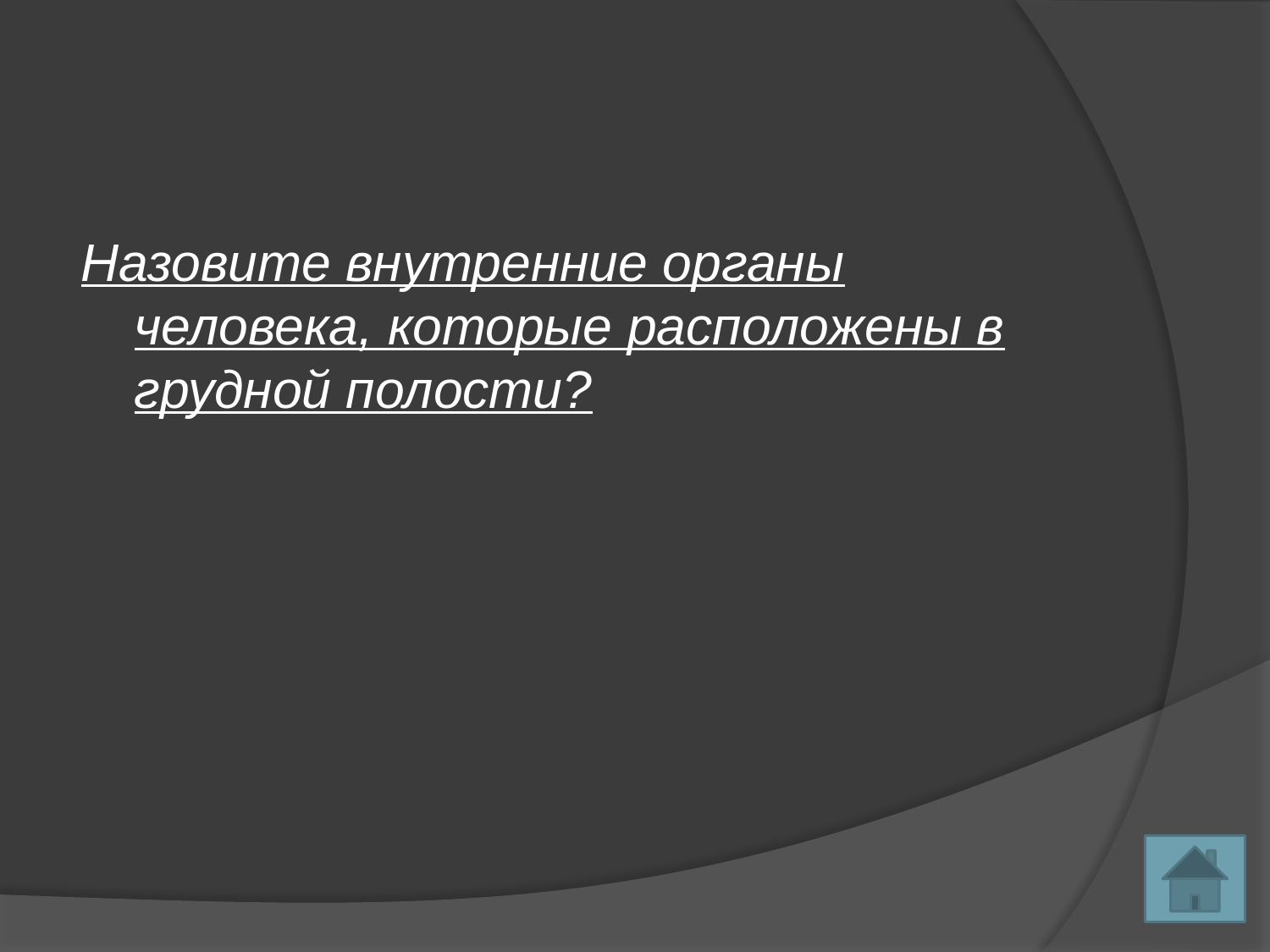

Назовите внутренние органы человека, которые расположены в грудной полости?